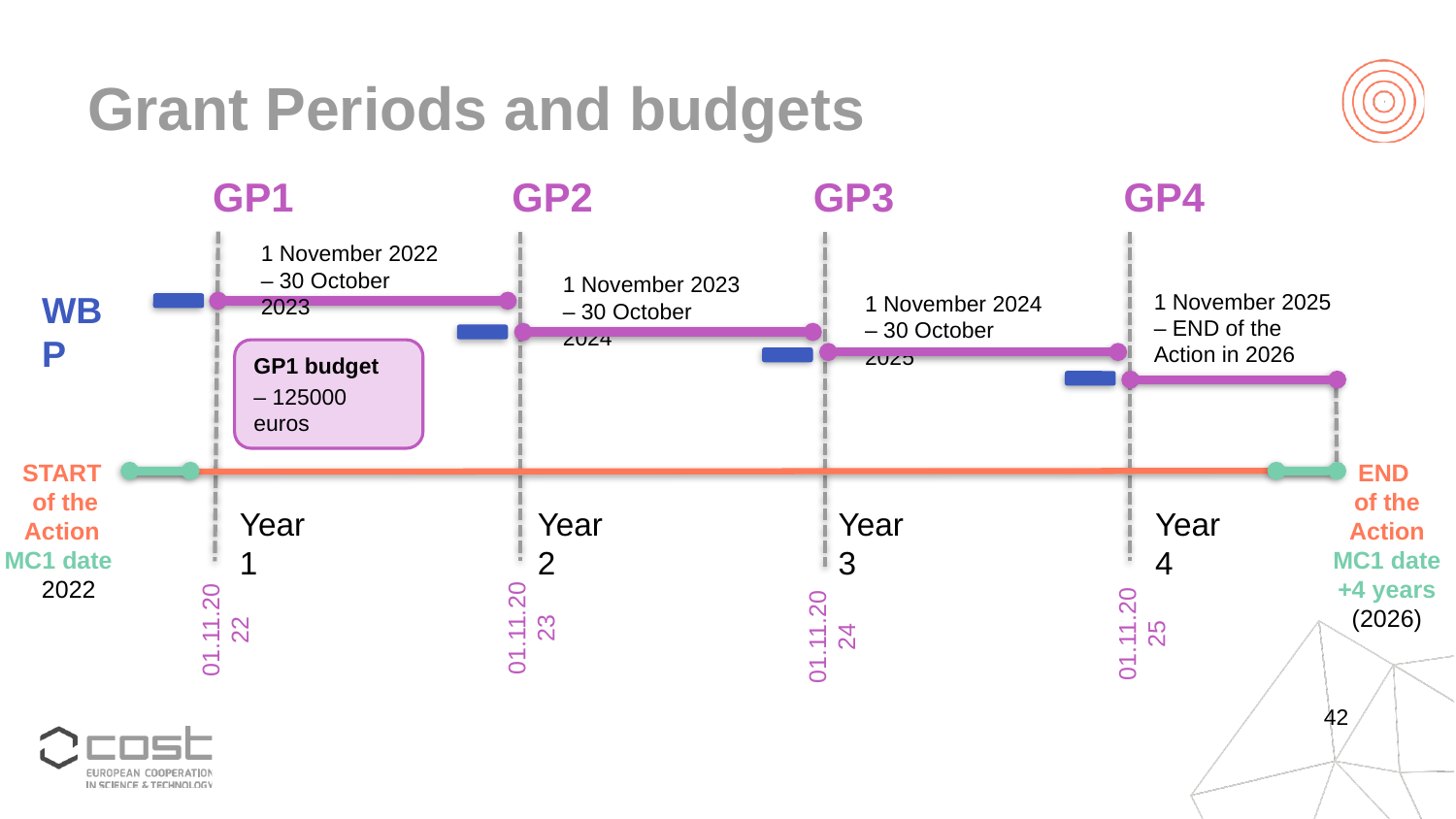

# Grant Periods and budgets
GP1
GP2
GP3
GP4
1 November 2022 – 30 October 2023
1 November 2023 – 30 October 2024
1 November 2025 – END of the Action in 2026
WBP
1 November 2024 – 30 October 2025

GP1 budget
– 125000 euros

START
of the Action
MC1 date
 2022
END
of the Action
MC1 date +4 years (2026)
Year 1
Year 2
Year 3
Year 4
01.11.2023
01.11.2022
01.11.2025
01.11.2024